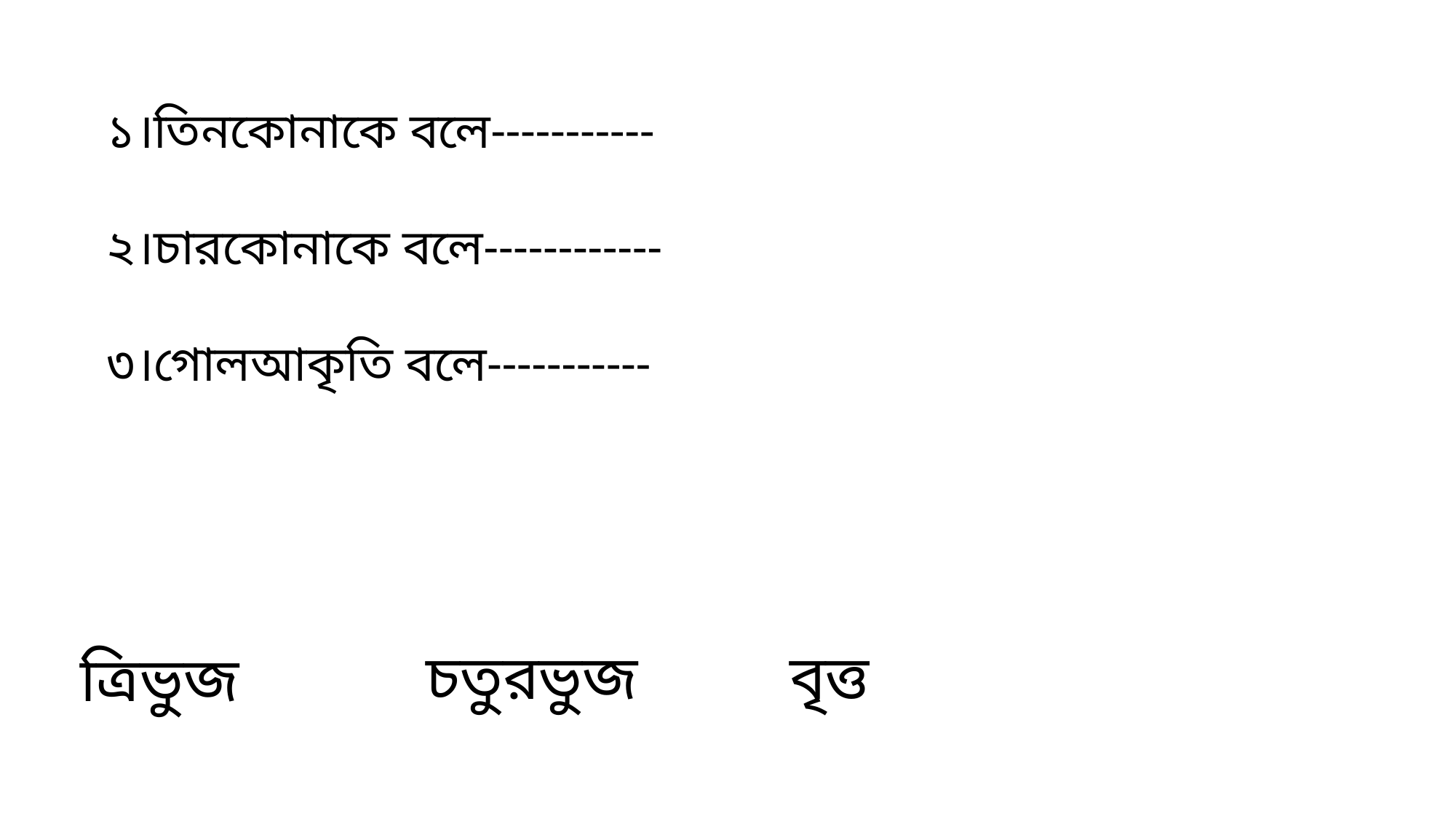

১।তিনকোনাকে বলে-----------

২।চারকোনাকে বলে------------

৩।গোলআকৃতি বলে-----------
চতুরভুজ
বৃত্ত
ত্রিভুজ